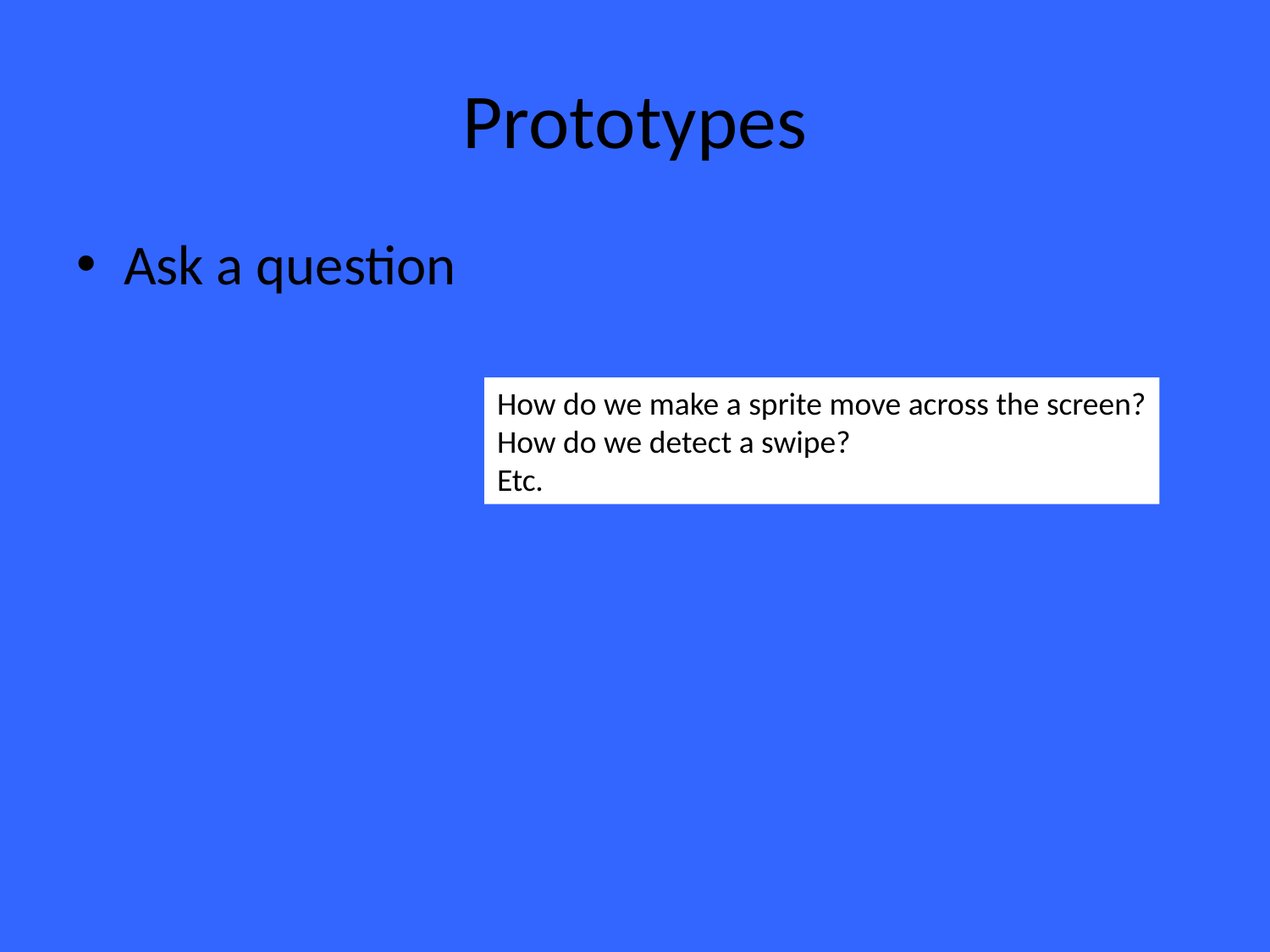

# Prototypes
Ask a question
How do we make a sprite move across the screen?
How do we detect a swipe?
Etc.